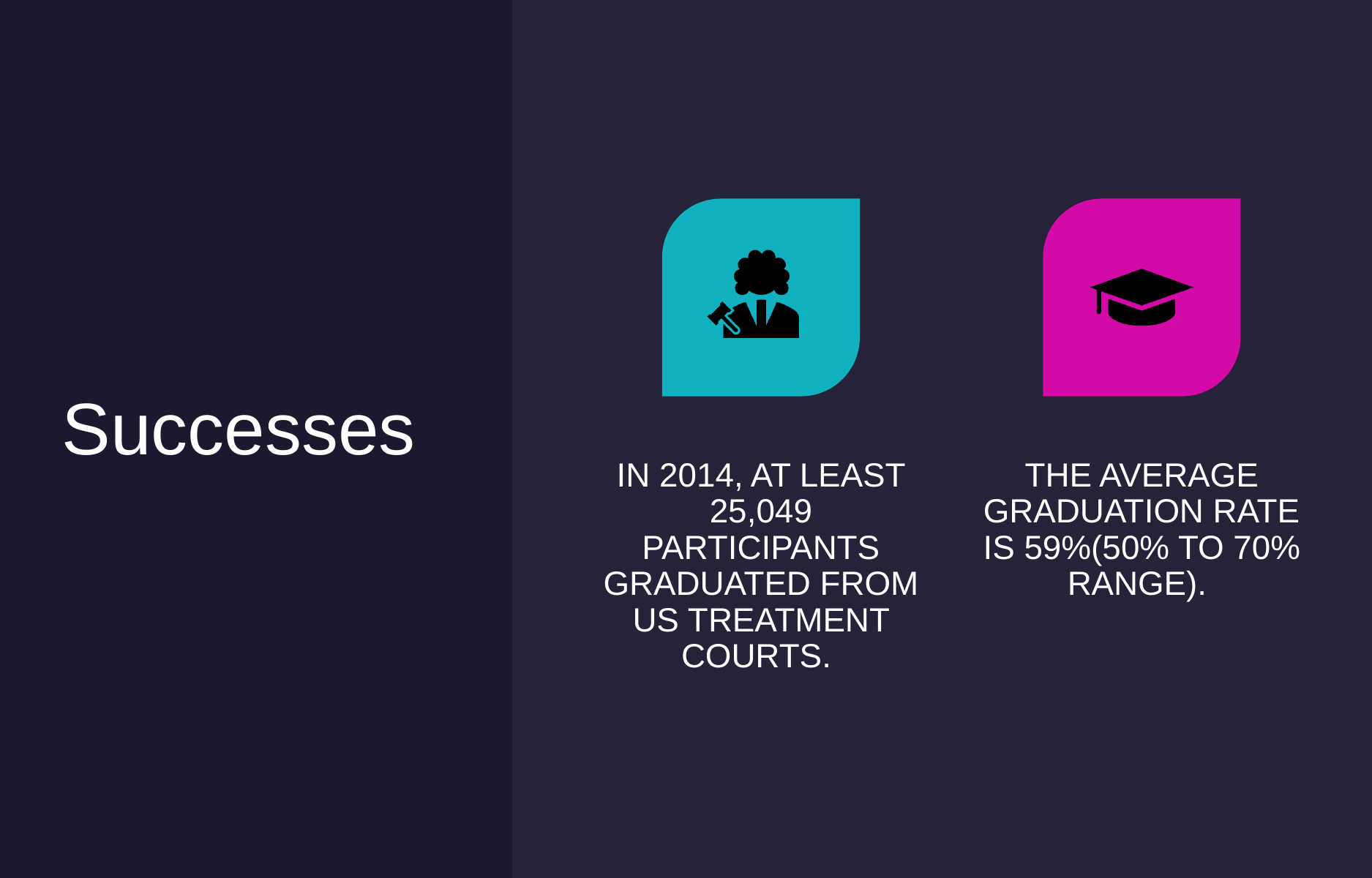

# Successes
In 2014, at least 25,049 participants graduated from US treatment Courts.
The average graduation rate is 59%(50% to 70% range).